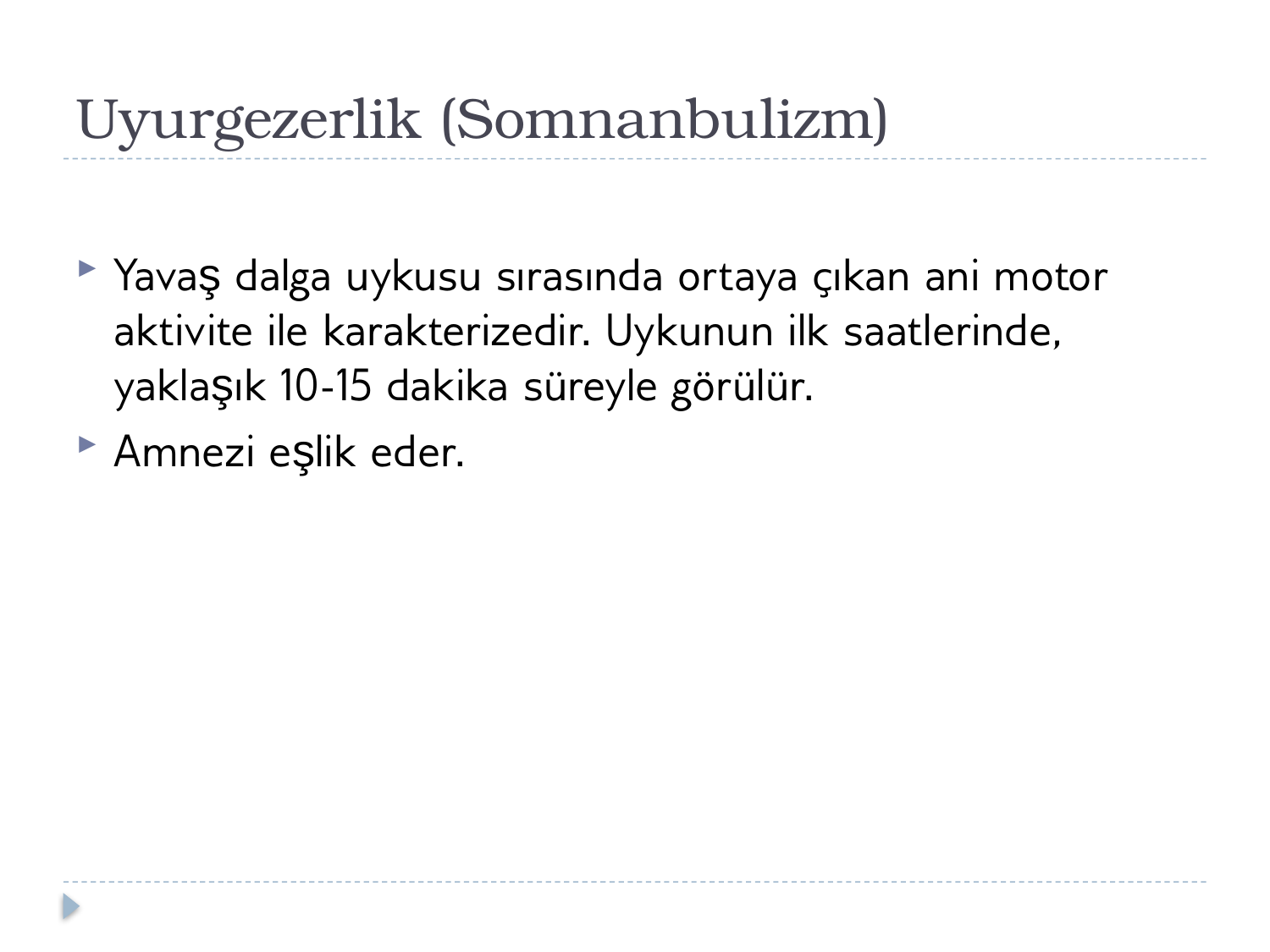

# Uyurgezerlik (Somnanbulizm)
Yavaş dalga uykusu sırasında ortaya çıkan ani motor aktivite ile karakterizedir. Uykunun ilk saatlerinde, yaklaşık 10-15 dakika süreyle görülür.
Amnezi eşlik eder.